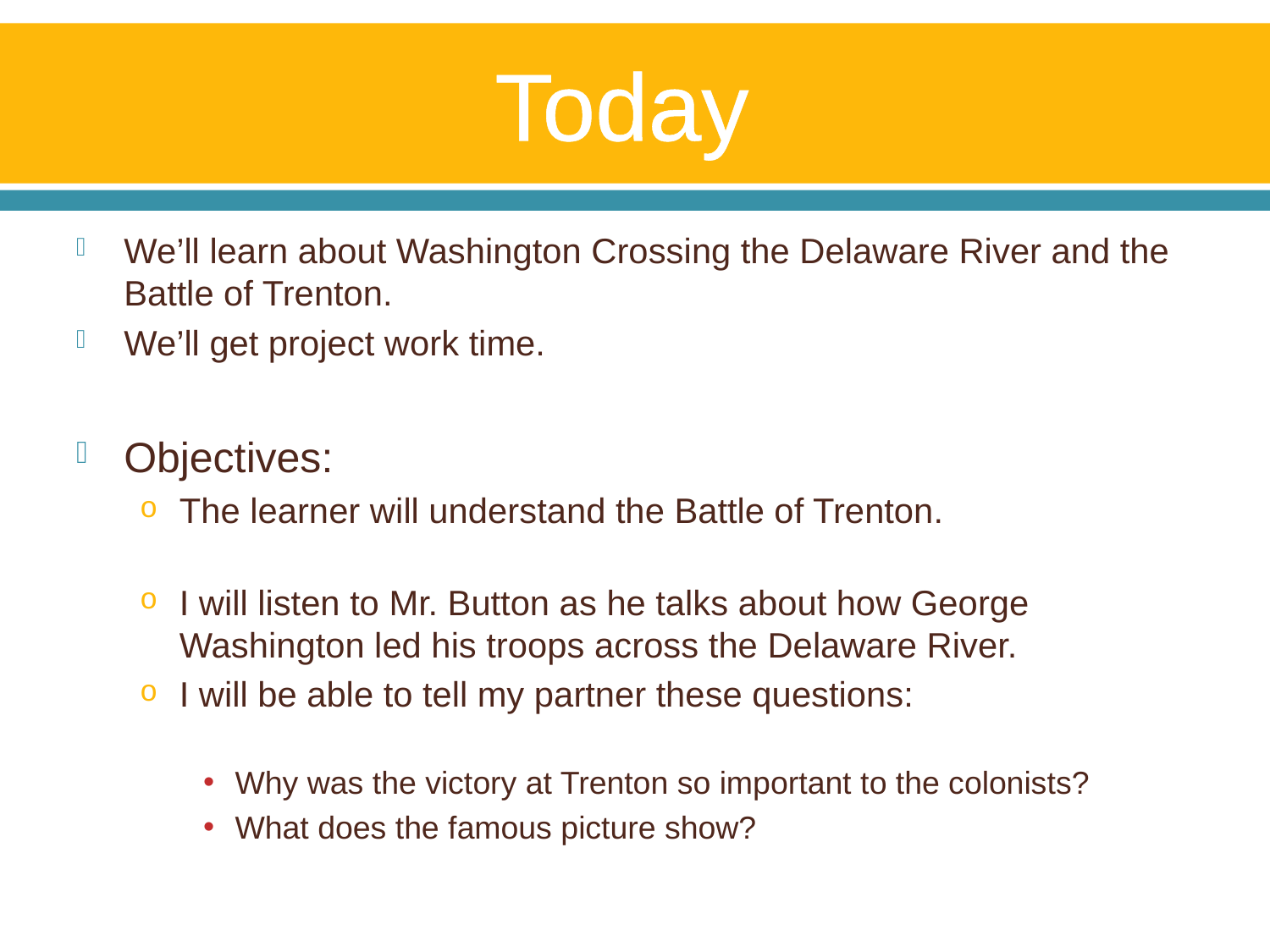

# Today
We’ll learn about Washington Crossing the Delaware River and the Battle of Trenton.
We’ll get project work time.

Objectives:
The learner will understand the Battle of Trenton.
I will listen to Mr. Button as he talks about how George Washington led his troops across the Delaware River.
I will be able to tell my partner these questions:
Why was the victory at Trenton so important to the colonists?
What does the famous picture show?